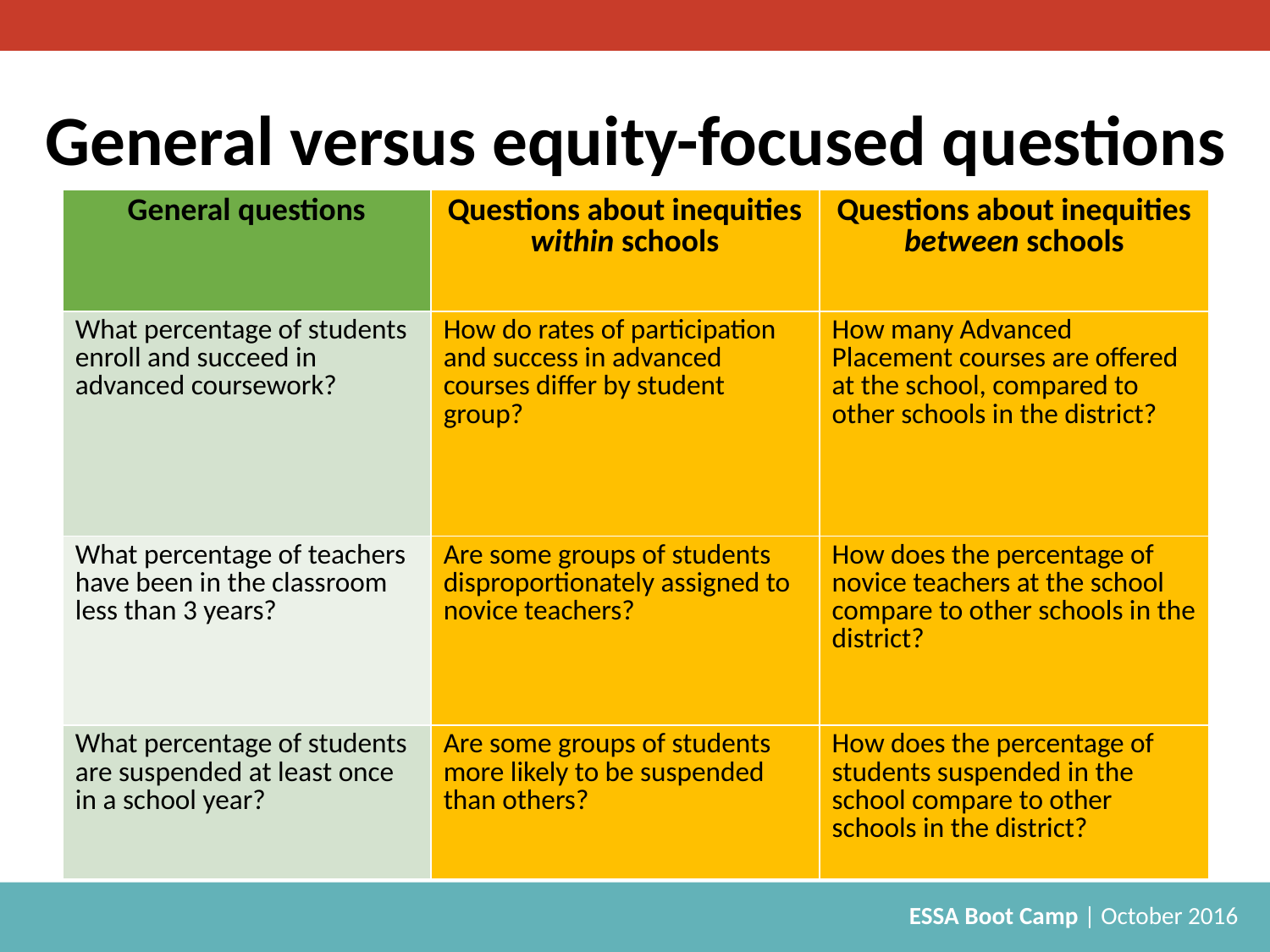

# General versus equity-focused questions
| General questions | Questions about inequities within schools | Questions about inequities between schools |
| --- | --- | --- |
| What percentage of students enroll and succeed in advanced coursework? | How do rates of participation and success in advanced courses differ by student group? | How many Advanced Placement courses are offered at the school, compared to other schools in the district? |
| What percentage of teachers have been in the classroom less than 3 years? | Are some groups of students disproportionately assigned to novice teachers? | How does the percentage of novice teachers at the school compare to other schools in the district? |
| What percentage of students are suspended at least once in a school year? | Are some groups of students more likely to be suspended than others? | How does the percentage of students suspended in the school compare to other schools in the district? |